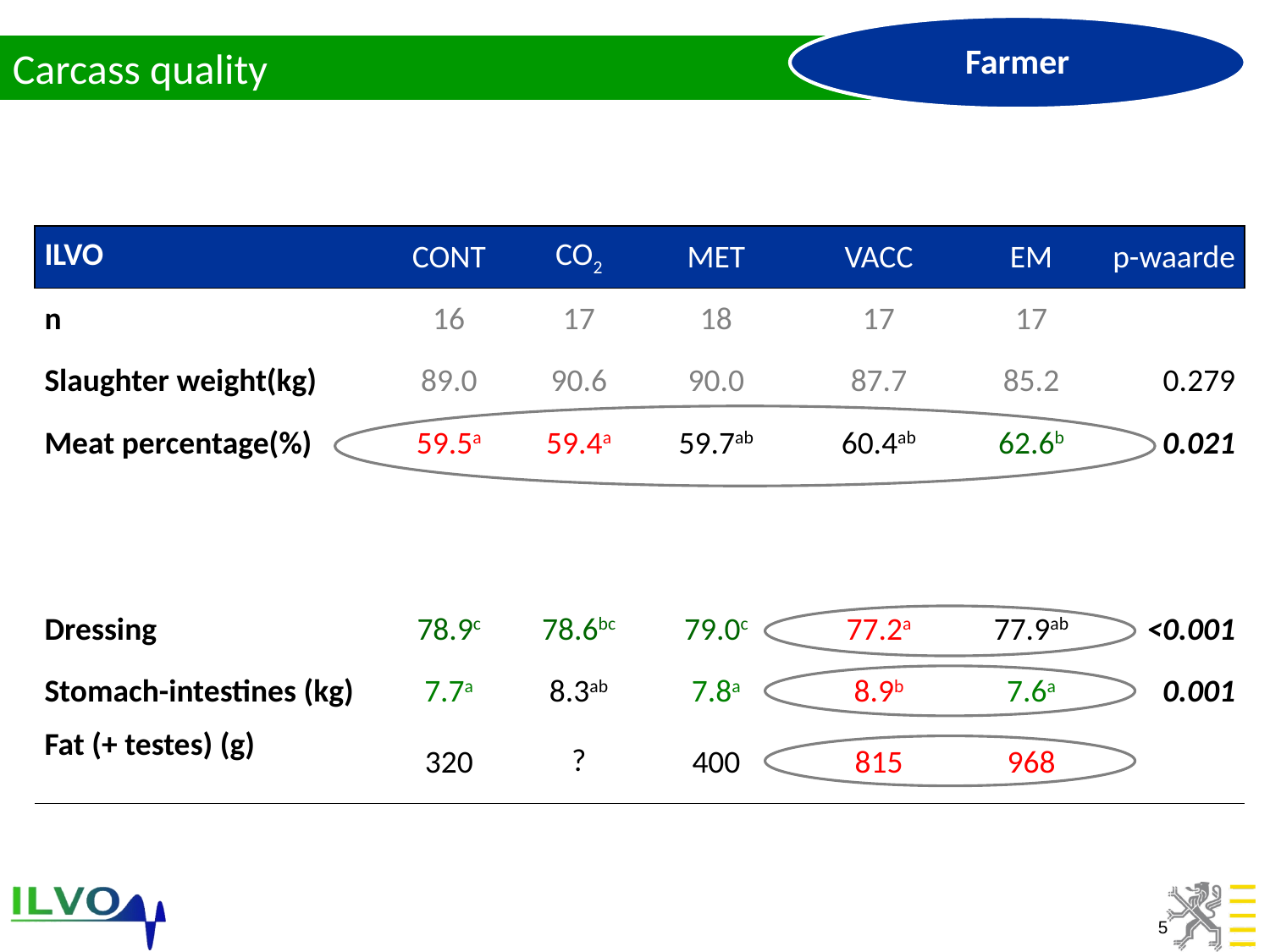

Farmer
Carcass quality
| ILVO | CONT | CO2 | MET | VACC | EM | p-waarde |
| --- | --- | --- | --- | --- | --- | --- |
| n | 16 | 17 | 18 | 17 | 17 |  |
| Slaughter weight(kg) | 89.0 | 90.6 | 90.0 | 87.7 | 85.2 | 0.279 |
| Meat percentage(%) | 59.5a | 59.4a | 59.7ab | 60.4ab | 62.6b | 0.021 |
|  |  |  |  |  |  |  |
|  |  |  |  |  |  |  |
| Dressing | 78.9c | 78.6bc | 79.0c | 77.2a | 77.9ab | <0.001 |
| Stomach-intestines (kg) | 7.7a | 8.3ab | 7.8a | 8.9b | 7.6a | 0.001 |
| Fat (+ testes) (g) | 320 | ? | 400 | 815 | 968 |  |

5